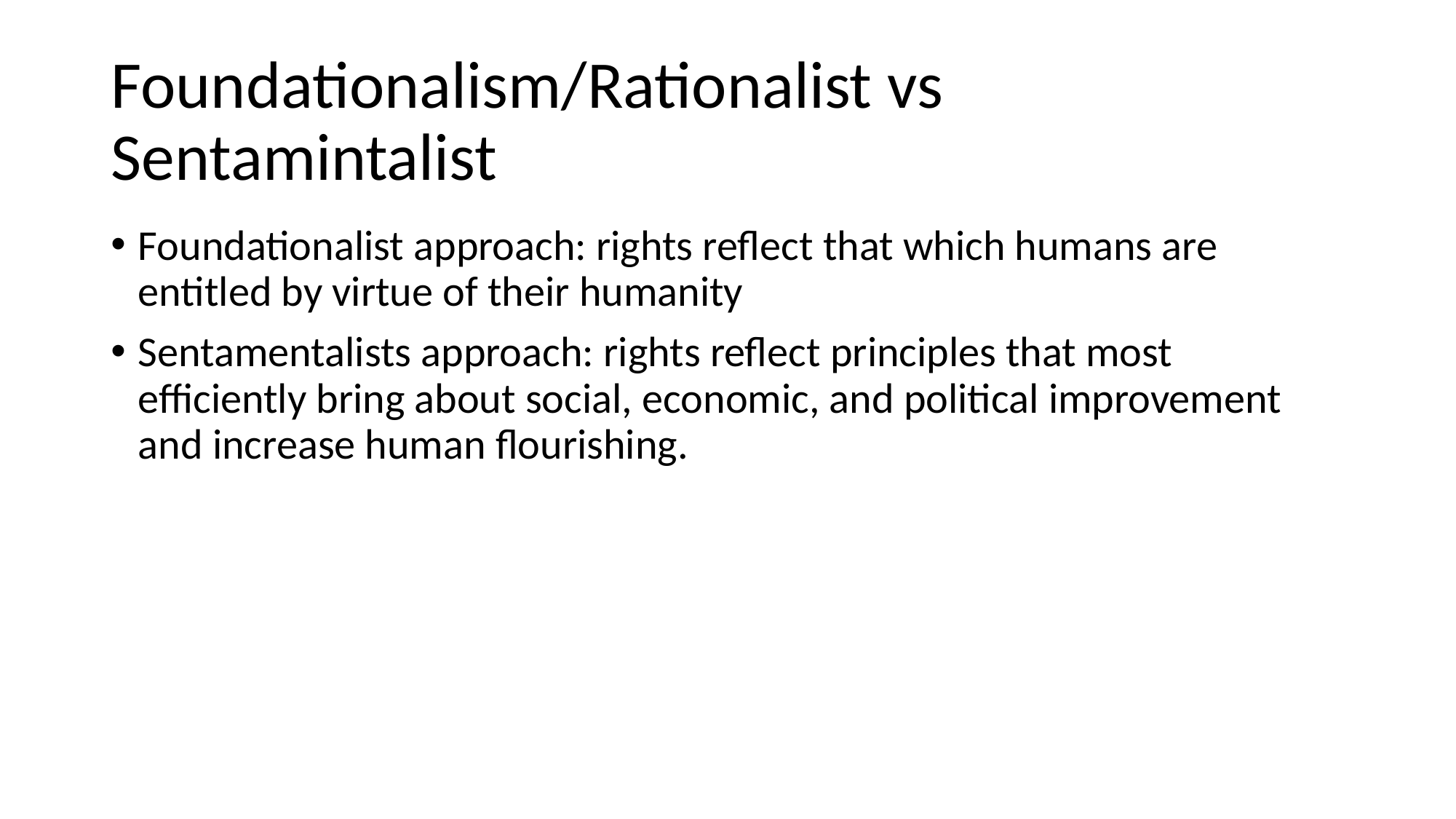

# Foundationalism/Rationalist vs Sentamintalist
Foundationalist approach: rights reflect that which humans are entitled by virtue of their humanity
Sentamentalists approach: rights reflect principles that most efficiently bring about social, economic, and political improvement and increase human flourishing.